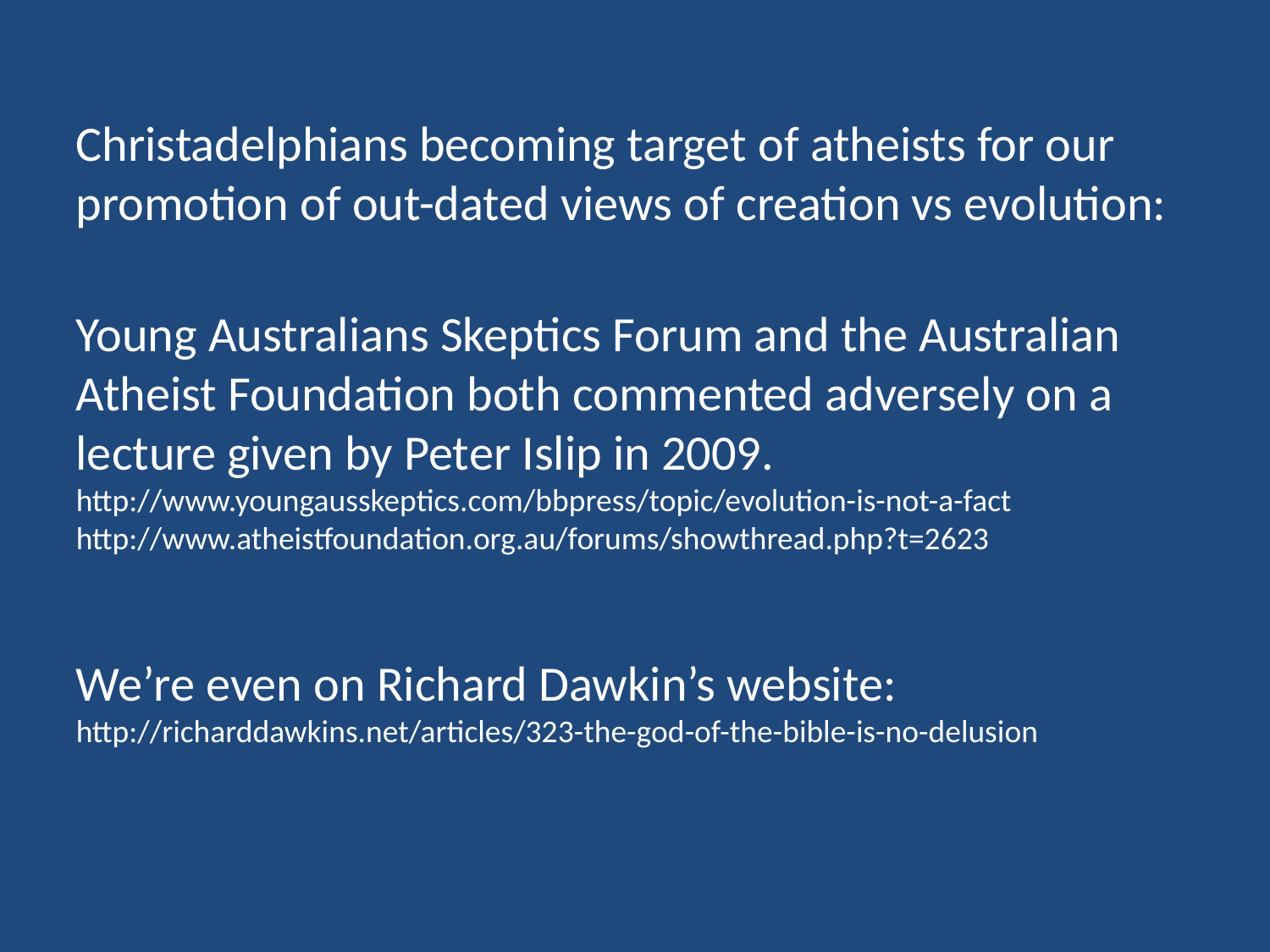

Christadelphians becoming target of atheists for our promotion of out-dated views of creation vs evolution:
Young Australians Skeptics Forum and the Australian Atheist Foundation both commented adversely on a lecture given by Peter Islip in 2009.
http://www.youngausskeptics.com/bbpress/topic/evolution-is-not-a-fact
http://www.atheistfoundation.org.au/forums/showthread.php?t=2623

We’re even on Richard Dawkin’s website:
http://richarddawkins.net/articles/323-the-god-of-the-bible-is-no-delusion